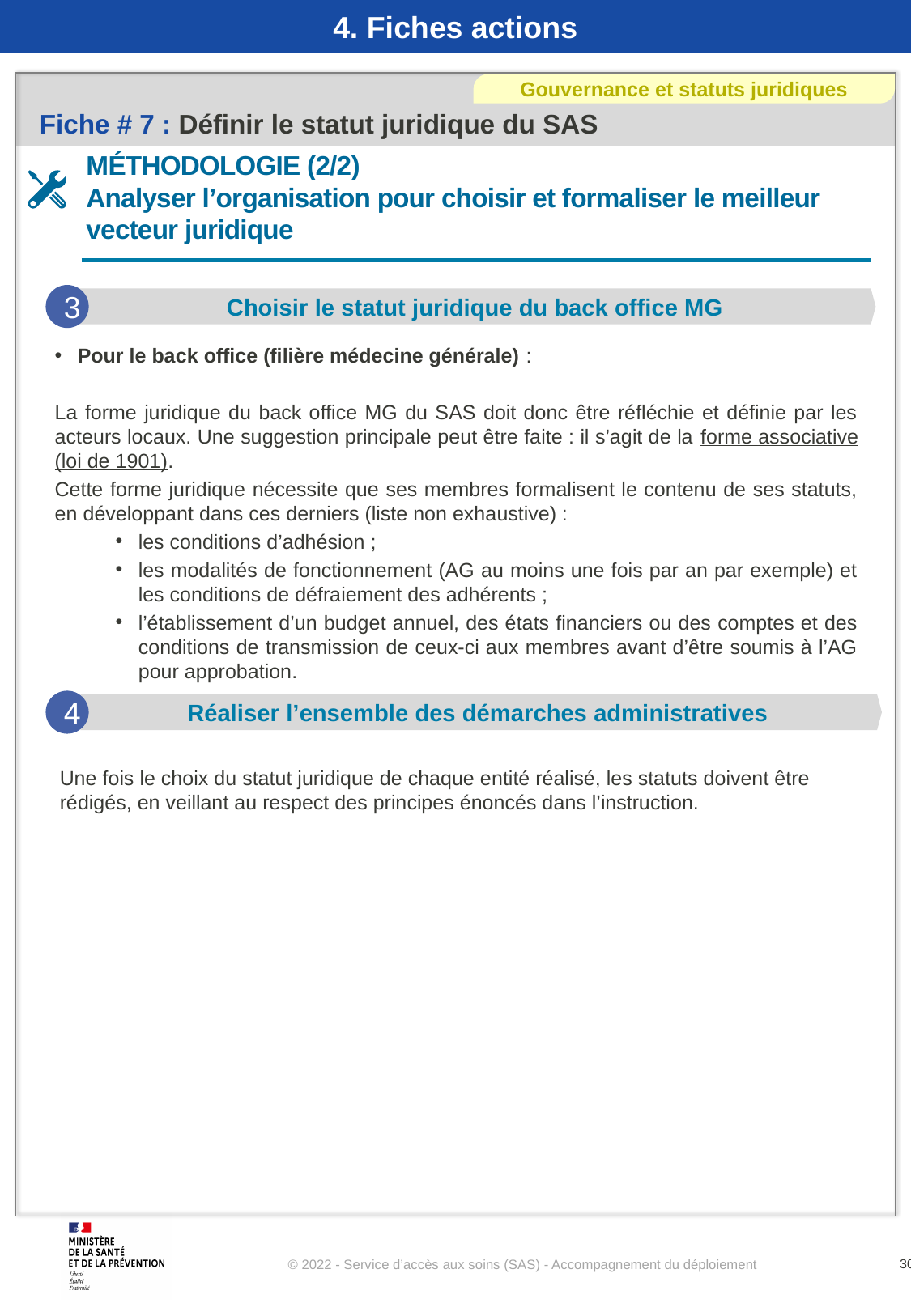

4. Fiches actions
Fiche # 7 : Définir le statut juridique du SAS

Gouvernance et statuts juridiques
MÉTHODOLOGIE (2/2)
Analyser l’organisation pour choisir et formaliser le meilleur vecteur juridique

3
Choisir le statut juridique du back office MG
Pour le back office (filière médecine générale) :

La forme juridique du back office MG du SAS doit donc être réfléchie et définie par les acteurs locaux. Une suggestion principale peut être faite : il s’agit de la forme associative (loi de 1901).
Cette forme juridique nécessite que ses membres formalisent le contenu de ses statuts, en développant dans ces derniers (liste non exhaustive) :
les conditions d’adhésion ;
les modalités de fonctionnement (AG au moins une fois par an par exemple) et les conditions de défraiement des adhérents ;
l’établissement d’un budget annuel, des états financiers ou des comptes et des conditions de transmission de ceux-ci aux membres avant d’être soumis à l’AG pour approbation.
4
Réaliser l’ensemble des démarches administratives
Une fois le choix du statut juridique de chaque entité réalisé, les statuts doivent être rédigés, en veillant au respect des principes énoncés dans l’instruction.